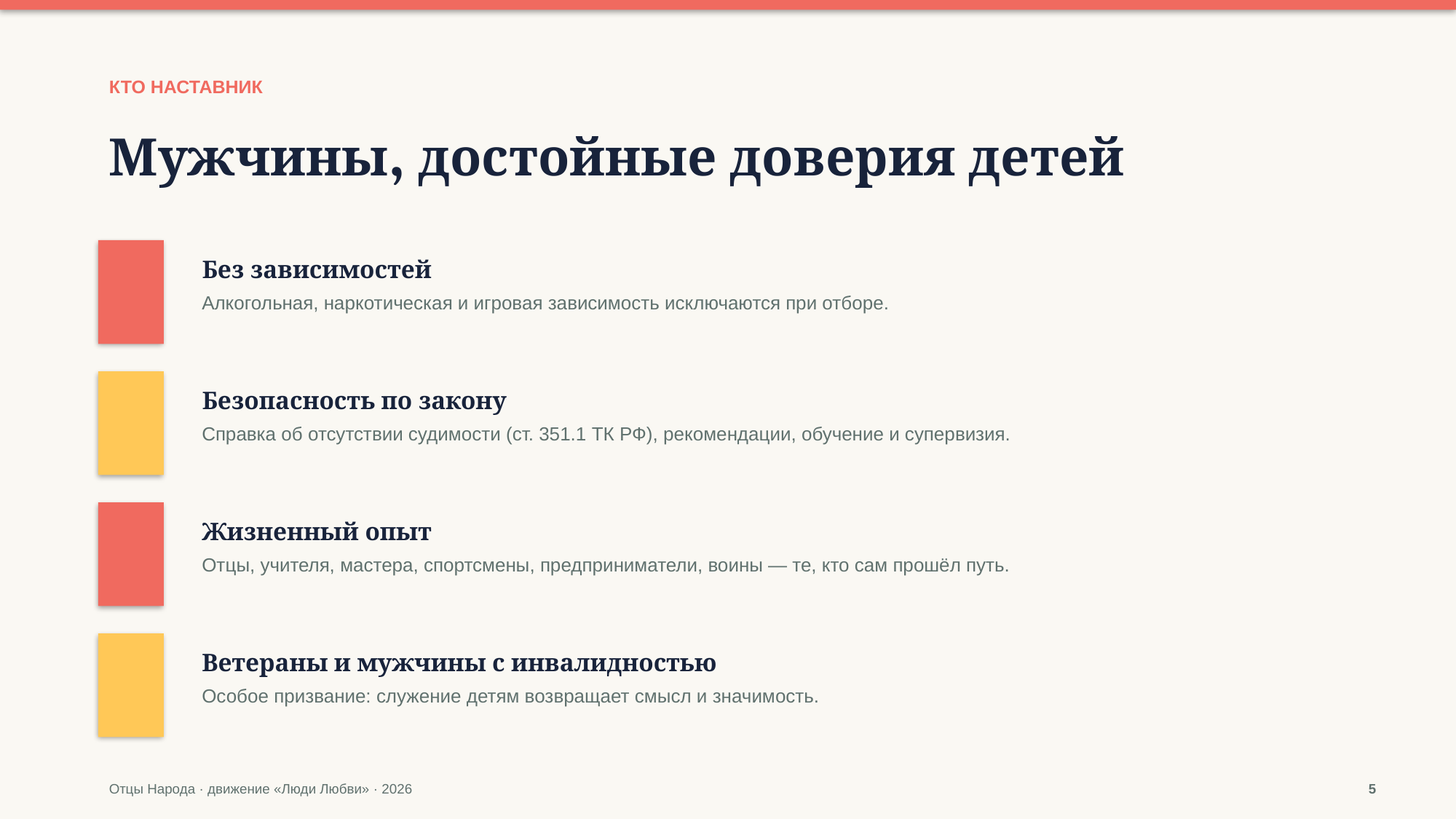

КТО НАСТАВНИК
Мужчины, достойные доверия детей

Без зависимостей
Алкогольная, наркотическая и игровая зависимость исключаются при отборе.

Безопасность по закону
Справка об отсутствии судимости (ст. 351.1 ТК РФ), рекомендации, обучение и супервизия.

Жизненный опыт
Отцы, учителя, мастера, спортсмены, предприниматели, воины — те, кто сам прошёл путь.

Ветераны и мужчины с инвалидностью
Особое призвание: служение детям возвращает смысл и значимость.
Отцы Народа · движение «Люди Любви» · 2026
5